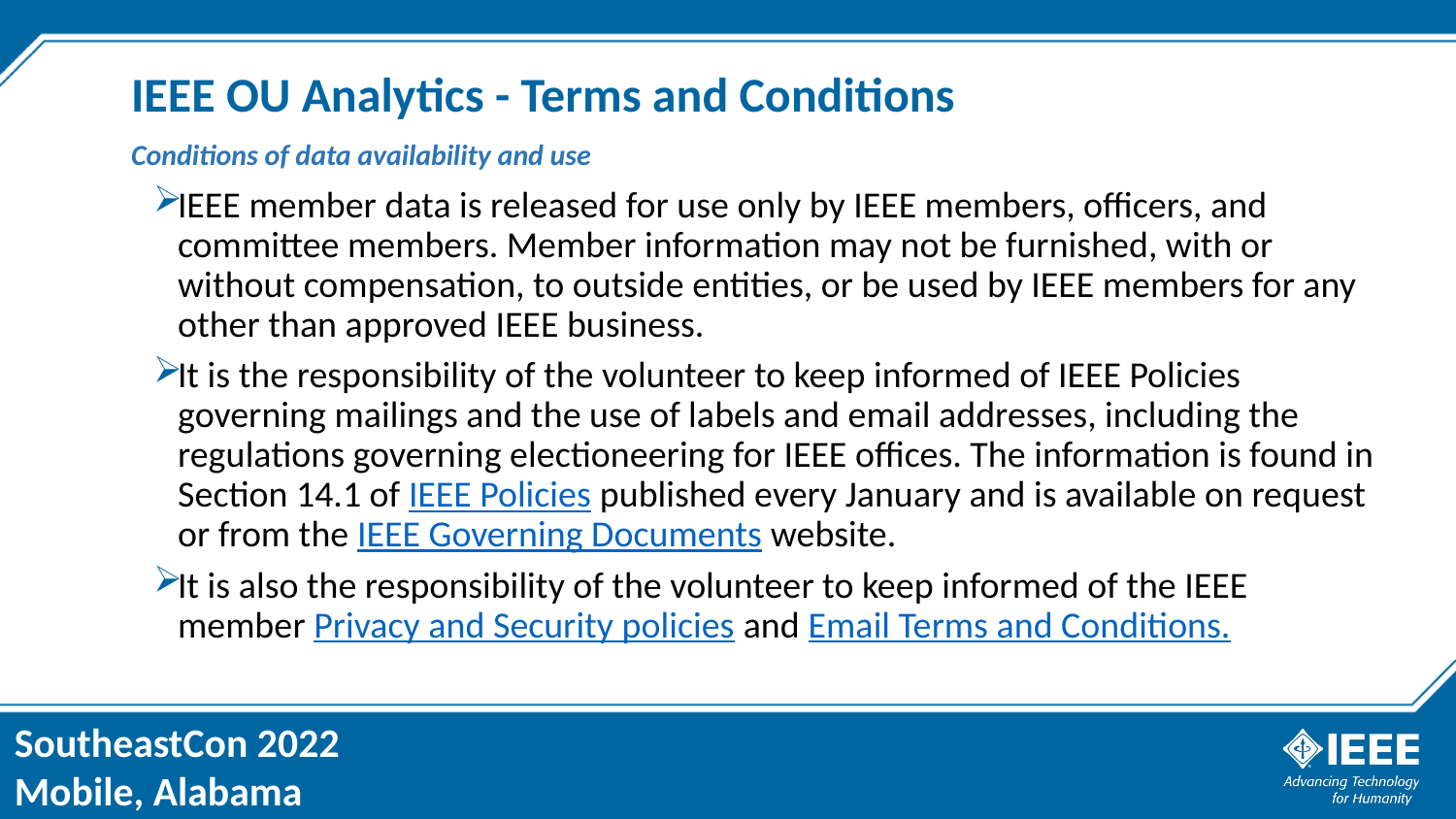

# IEEE OU Analytics - Terms and Conditions
Conditions of data availability and use
IEEE member data is released for use only by IEEE members, officers, and committee members. Member information may not be furnished, with or without compensation, to outside entities, or be used by IEEE members for any other than approved IEEE business.
It is the responsibility of the volunteer to keep informed of IEEE Policies governing mailings and the use of labels and email addresses, including the regulations governing electioneering for IEEE offices. The information is found in Section 14.1 of IEEE Policies published every January and is available on request or from the IEEE Governing Documents website.
It is also the responsibility of the volunteer to keep informed of the IEEE member Privacy and Security policies and Email Terms and Conditions.

10